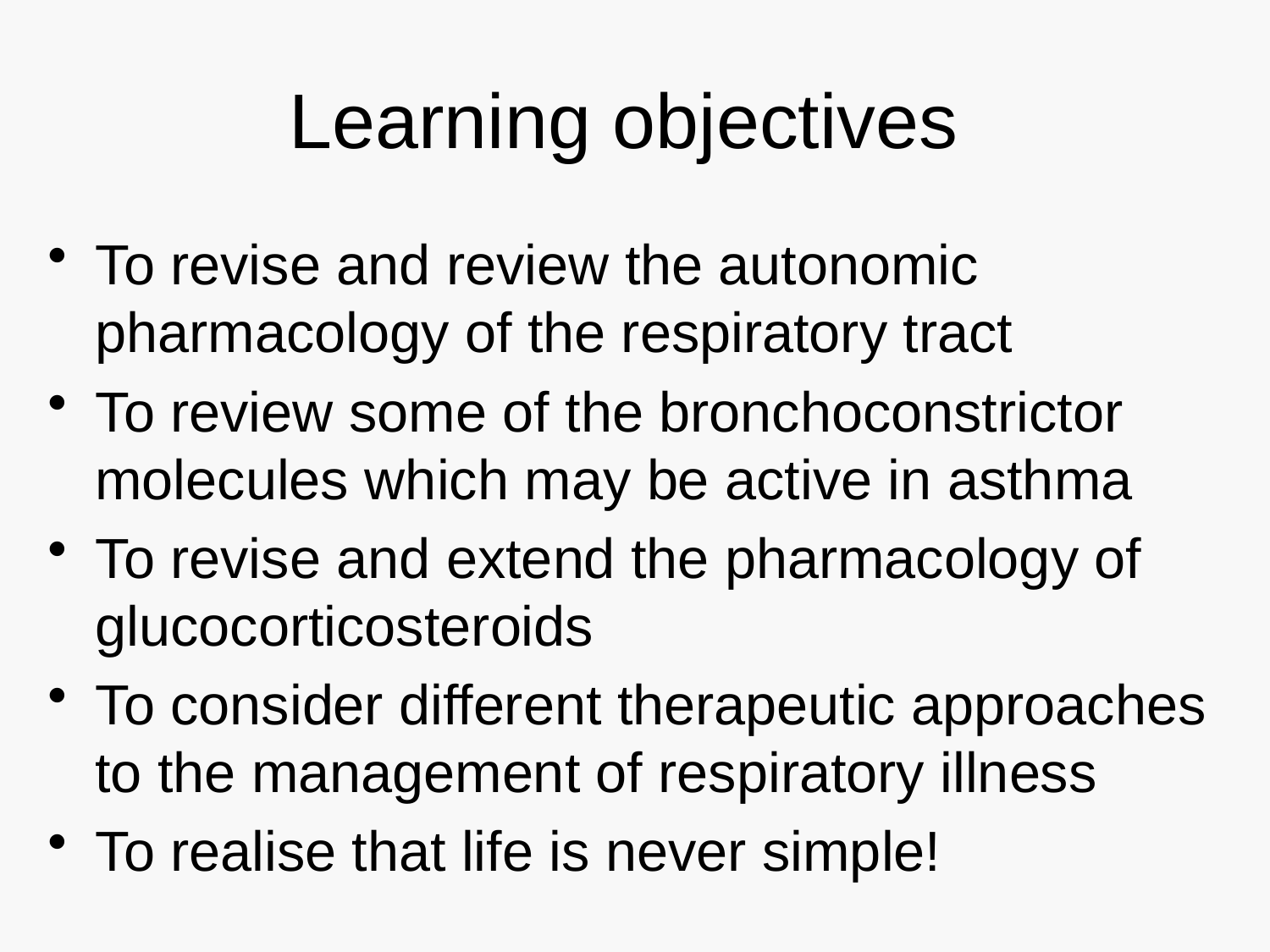

# Learning objectives
To revise and review the autonomic pharmacology of the respiratory tract
To review some of the bronchoconstrictor molecules which may be active in asthma
To revise and extend the pharmacology of glucocorticosteroids
To consider different therapeutic approaches to the management of respiratory illness
To realise that life is never simple!